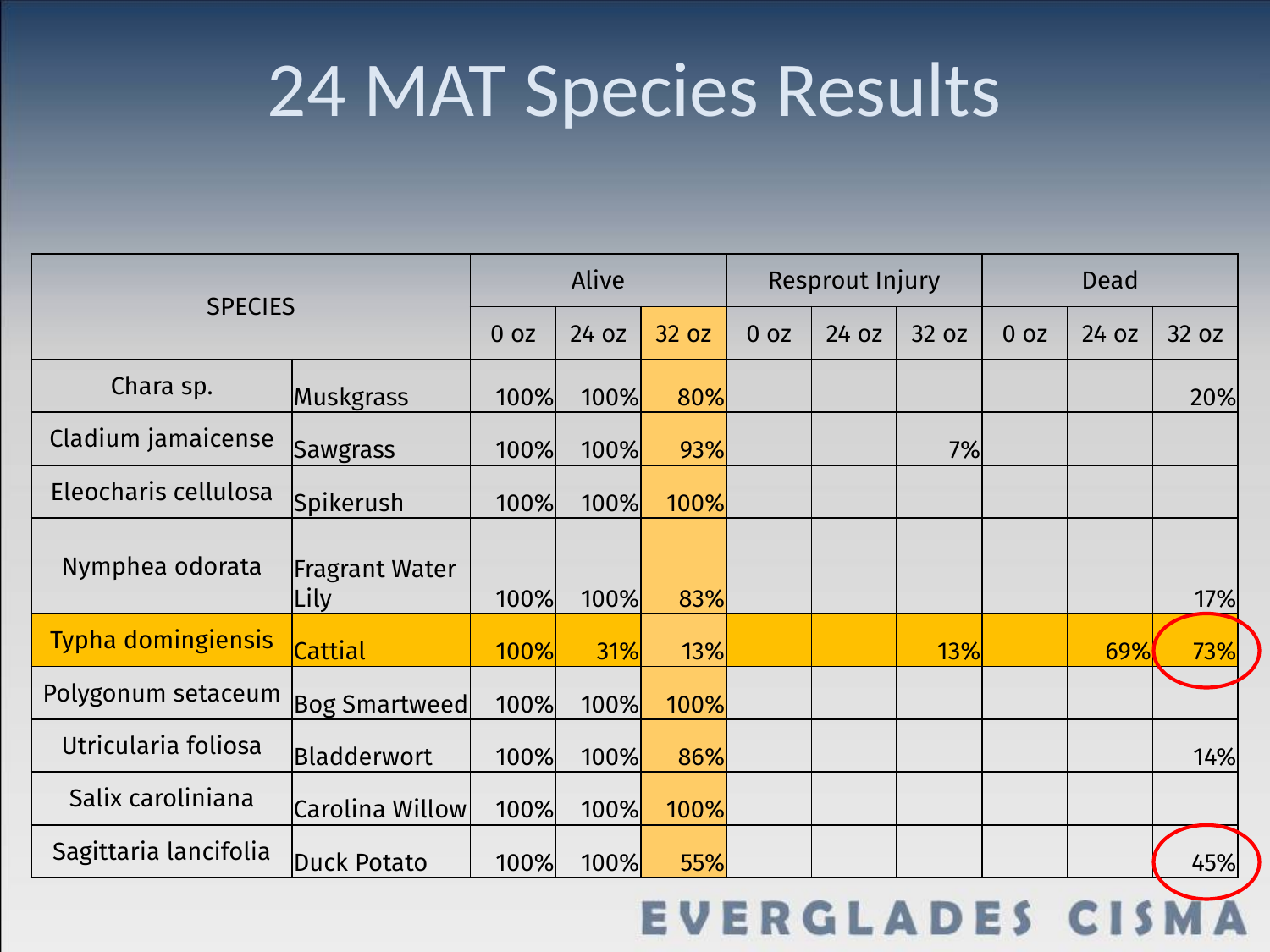

# 24 MAT Species Results
| SPECIES |  | Alive |  |  | Resprout Injury |  |  | Dead |  |  |
| --- | --- | --- | --- | --- | --- | --- | --- | --- | --- | --- |
|  |  | 0 oz | 24 oz | 32 oz | 0 oz | 24 oz | 32 oz | 0 oz | 24 oz | 32 oz |
| Chara sp. | Muskgrass | 100% | 100% | 80% |  |  |  |  |  | 20% |
| Cladium jamaicense | Sawgrass | 100% | 100% | 93% |  |  | 7% |  |  |  |
| Eleocharis cellulosa | Spikerush | 100% | 100% | 100% |  |  |  |  |  |  |
| Nymphea odorata | Fragrant Water Lily | 100% | 100% | 83% |  |  |  |  |  | 17% |
| Typha domingiensis | Cattial | 100% | 31% | 13% |  |  | 13% |  | 69% | 73% |
| Polygonum setaceum | Bog Smartweed | 100% | 100% | 100% |  |  |  |  |  |  |
| Utricularia foliosa | Bladderwort | 100% | 100% | 86% |  |  |  |  |  | 14% |
| Salix caroliniana | Carolina Willow | 100% | 100% | 100% |  |  |  |  |  |  |
| Sagittaria lancifolia | Duck Potato | 100% | 100% | 55% |  |  |  |  |  | 45% |